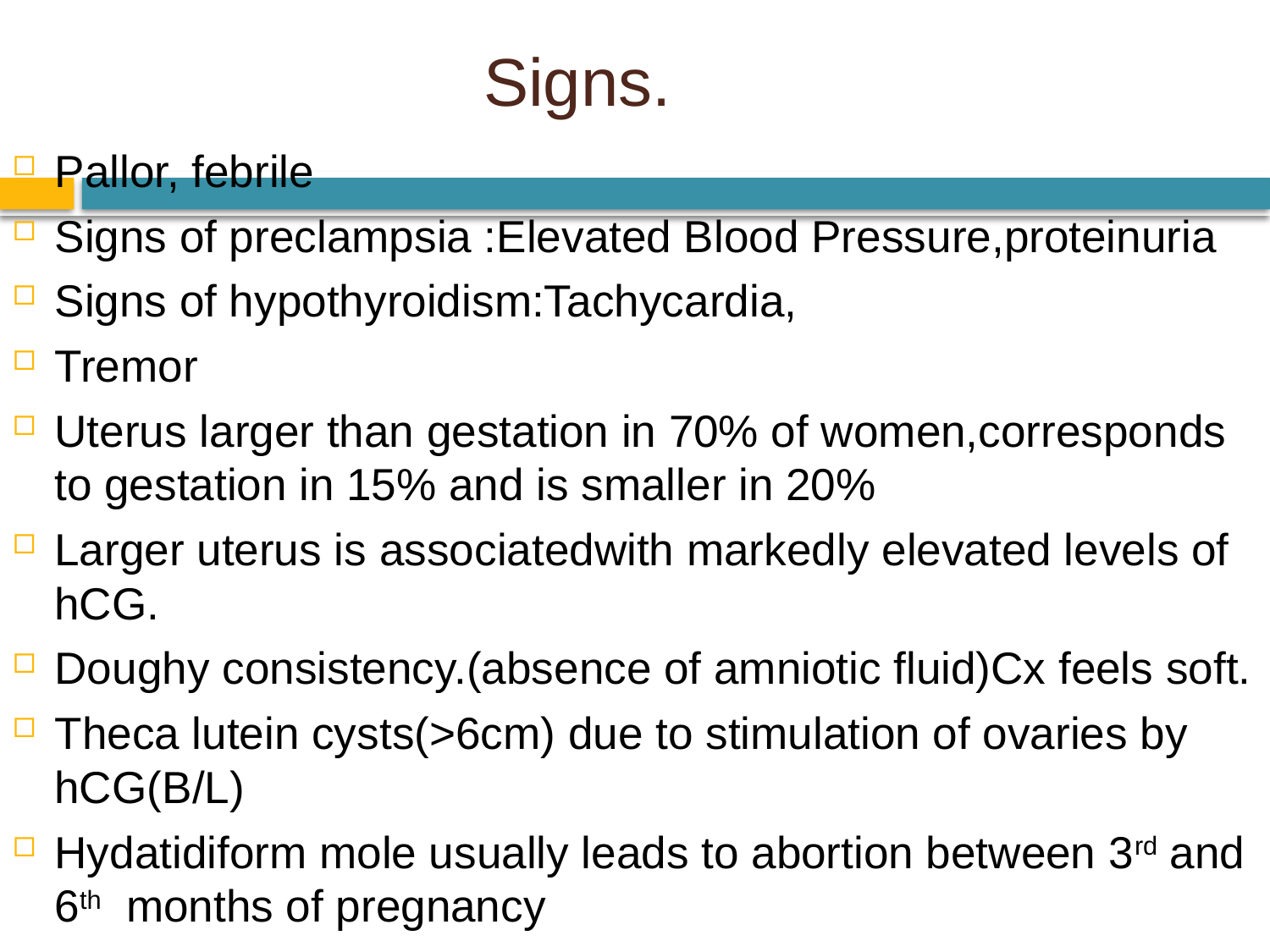

# Signs.
Pallor, febrile
Signs of preclampsia :Elevated Blood Pressure,proteinuria
Signs of hypothyroidism:Tachycardia,
Tremor
Uterus larger than gestation in 70% of women,corresponds to gestation in 15% and is smaller in 20%
Larger uterus is associatedwith markedly elevated levels of hCG.
Doughy consistency.(absence of amniotic fluid)Cx feels soft.
Theca lutein cysts(>6cm) due to stimulation of ovaries by hCG(B/L)
Hydatidiform mole usually leads to abortion between 3rd and 6th  months of pregnancy